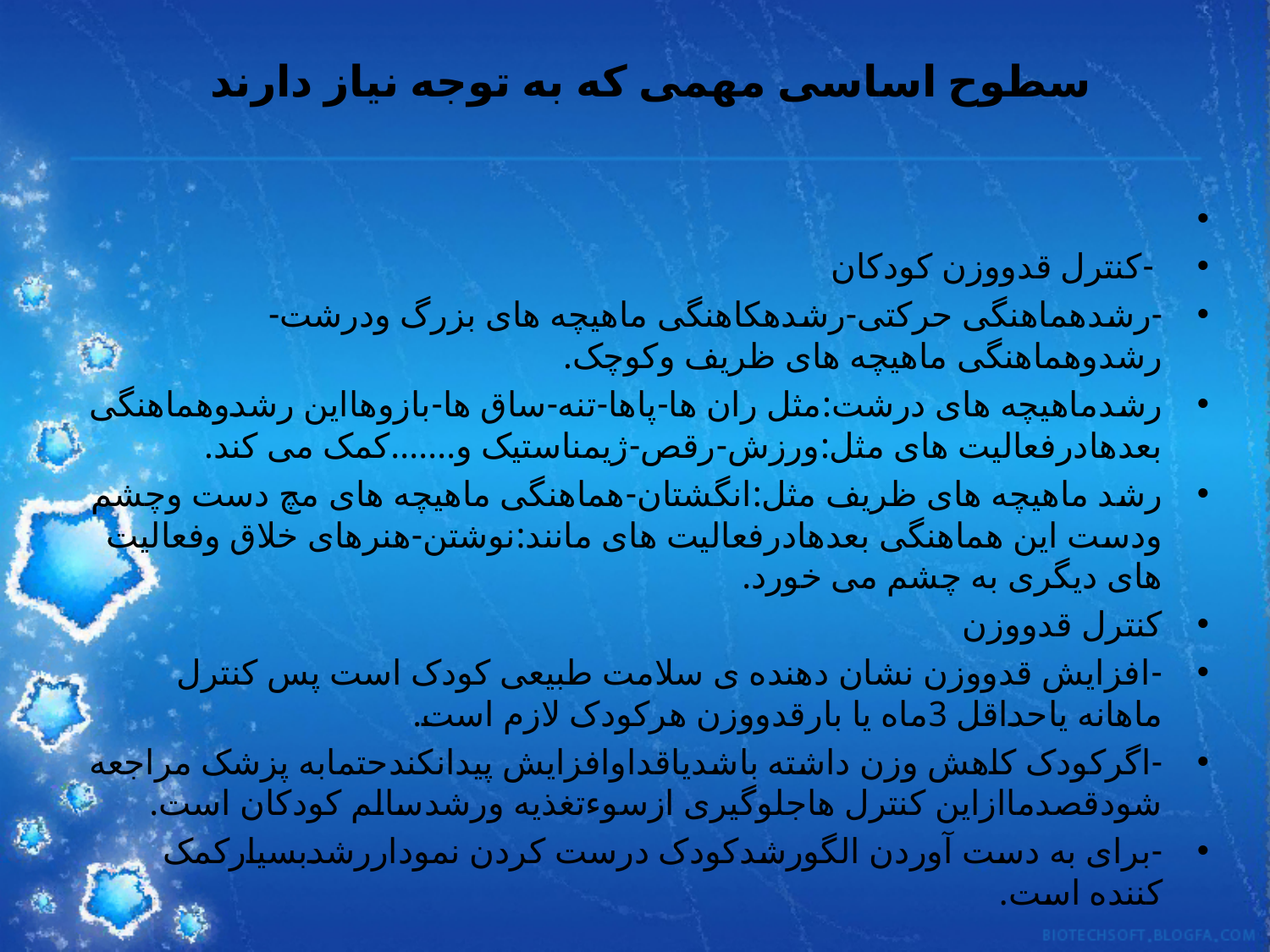

# سطوح اساسی مهمی که به توجه نیاز دارند

 -کنترل قدووزن کودکان
-رشدهماهنگی حرکتی-رشدهکاهنگی ماهیچه های بزرگ ودرشت-رشدوهماهنگی ماهیچه های ظریف وکوچک.
رشدماهیچه های درشت:مثل ران ها-پاها-تنه-ساق ها-بازوهااین رشدوهماهنگی بعدهادرفعالیت های مثل:ورزش-رقص-ژیمناستیک و.......کمک می کند.
رشد ماهیچه های ظریف مثل:انگشتان-هماهنگی ماهیچه های مچ دست وچشم ودست این هماهنگی بعدهادرفعالیت های مانند:نوشتن-هنرهای خلاق وفعالیت های دیگری به چشم می خورد.
کنترل قدووزن
-افزایش قدووزن نشان دهنده ی سلامت طبیعی کودک است پس کنترل ماهانه یاحداقل 3ماه یا بارقدووزن هرکودک لازم است.
-اگرکودک کاهش وزن داشته باشدیاقداوافزایش پیدانکندحتمابه پزشک مراجعه شودقصدماازاین کنترل هاجلوگیری ازسوءتغذیه ورشدسالم کودکان است.
-برای به دست آوردن الگورشدکودک درست کردن نموداررشدبسیارکمک کننده است.